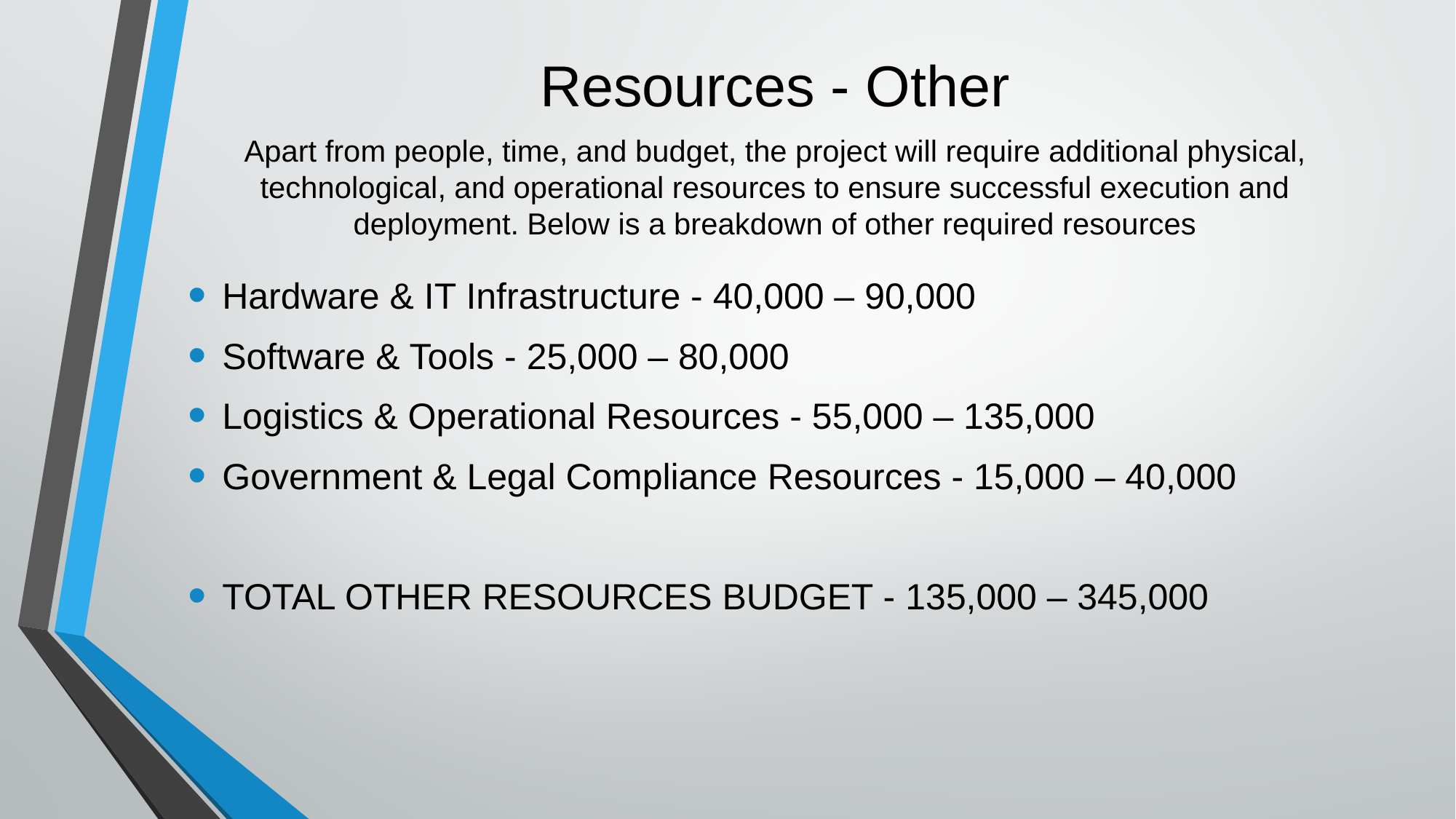

# Resources - Other
Apart from people, time, and budget, the project will require additional physical, technological, and operational resources to ensure successful execution and deployment. Below is a breakdown of other required resources
Hardware & IT Infrastructure - 40,000 – 90,000
Software & Tools - 25,000 – 80,000
Logistics & Operational Resources - 55,000 – 135,000
Government & Legal Compliance Resources - 15,000 – 40,000

TOTAL OTHER RESOURCES BUDGET - 135,000 – 345,000